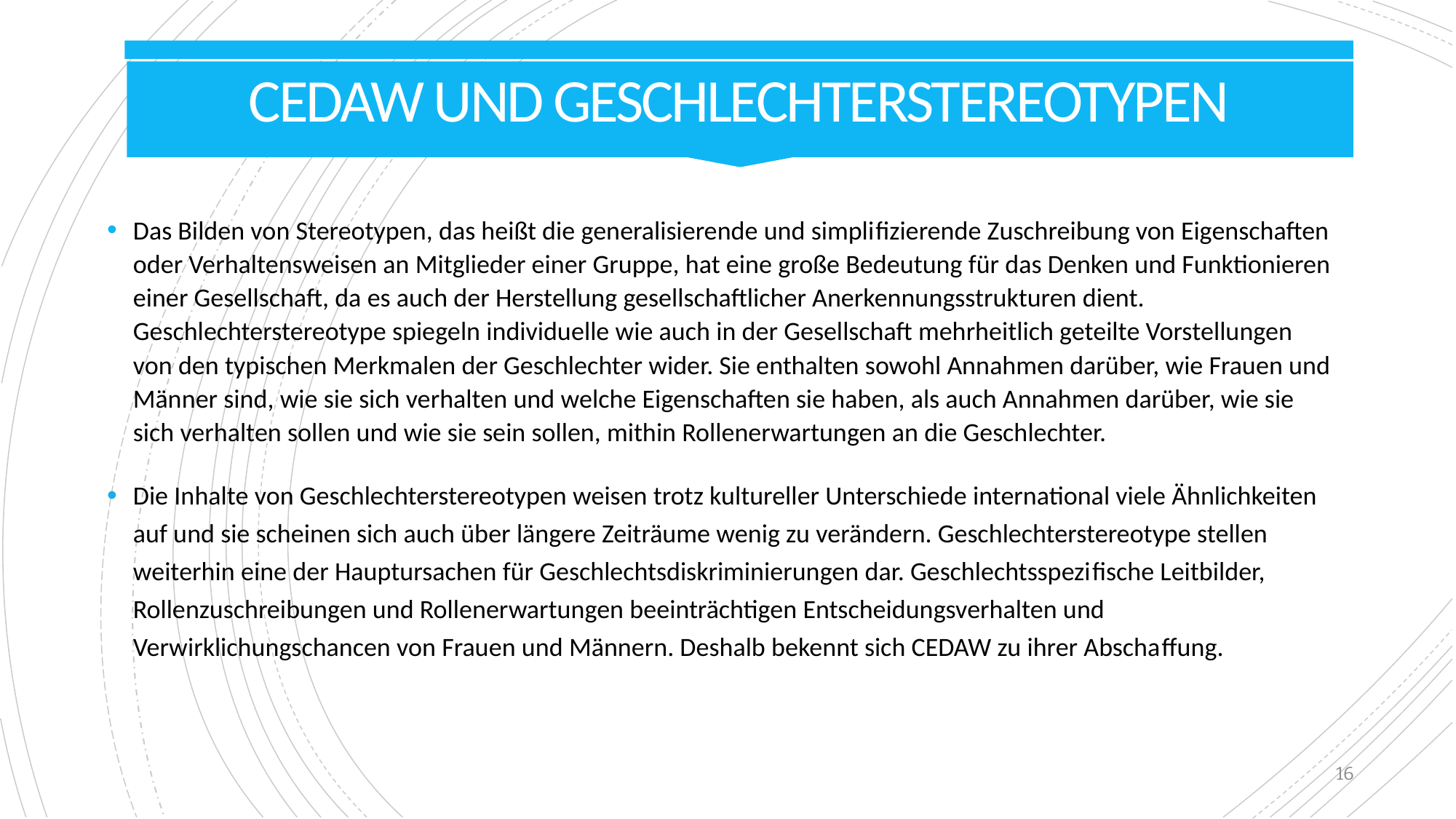

# CEDAW und Geschlechterstereotypen
Das Bilden von Stereotypen, das heißt die generalisierende und simplifizierende Zuschreibung von Eigenschaften oder Verhaltensweisen an Mitglieder einer Gruppe, hat eine große Bedeutung für das Denken und Funktionieren einer Gesellschaft, da es auch der Herstellung gesellschaftlicher Anerkennungsstrukturen dient. Geschlechterstereotype spiegeln individuelle wie auch in der Gesellschaft mehrheitlich geteilte Vorstellungen von den typischen Merkmalen der Geschlechter wider. Sie enthalten sowohl Annahmen darüber, wie Frauen und Männer sind, wie sie sich verhalten und welche Eigenschaften sie haben, als auch Annahmen darüber, wie sie sich verhalten sollen und wie sie sein sollen, mithin Rollenerwartungen an die Geschlechter.
Die Inhalte von Geschlechterstereotypen weisen trotz kultureller Unterschiede international viele Ähnlichkeiten auf und sie scheinen sich auch über längere Zeiträume wenig zu verändern. Geschlechterstereotype stellen weiterhin eine der Hauptursachen für Geschlechtsdiskriminierungen dar. Geschlechtsspezifische Leitbilder, Rollenzuschreibungen und Rollenerwartungen beeinträchtigen Entscheidungsverhalten und Verwirklichungschancen von Frauen und Männern. Deshalb bekennt sich CEDAW zu ihrer Abschaffung.
16